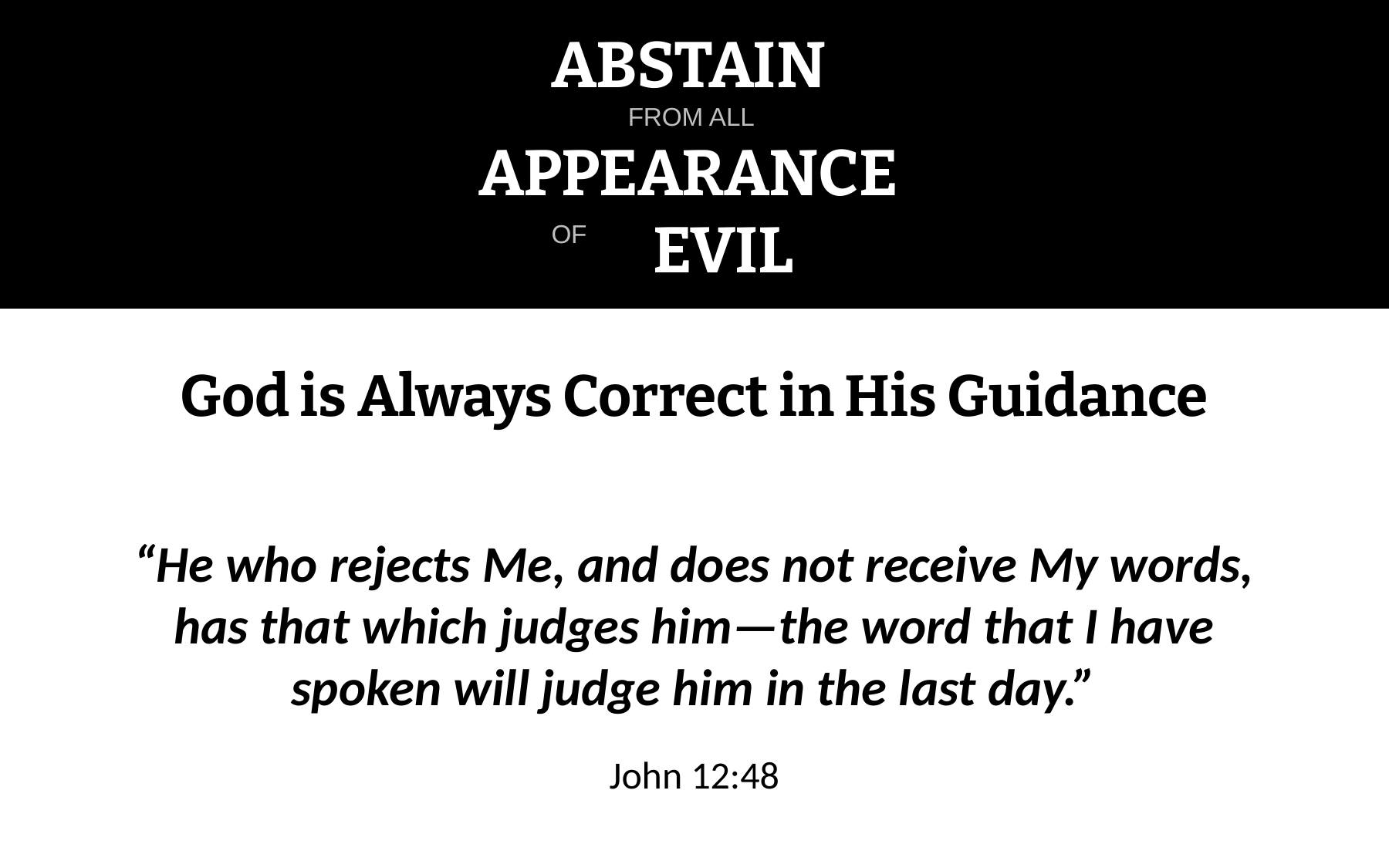

# ABSTAIN FROM ALL APPEARANCE EVIL
OF
God is Always Correct in His Guidance
“He who rejects Me, and does not receive My words, has that which judges him—the word that I have spoken will judge him in the last day.”

John 12:48